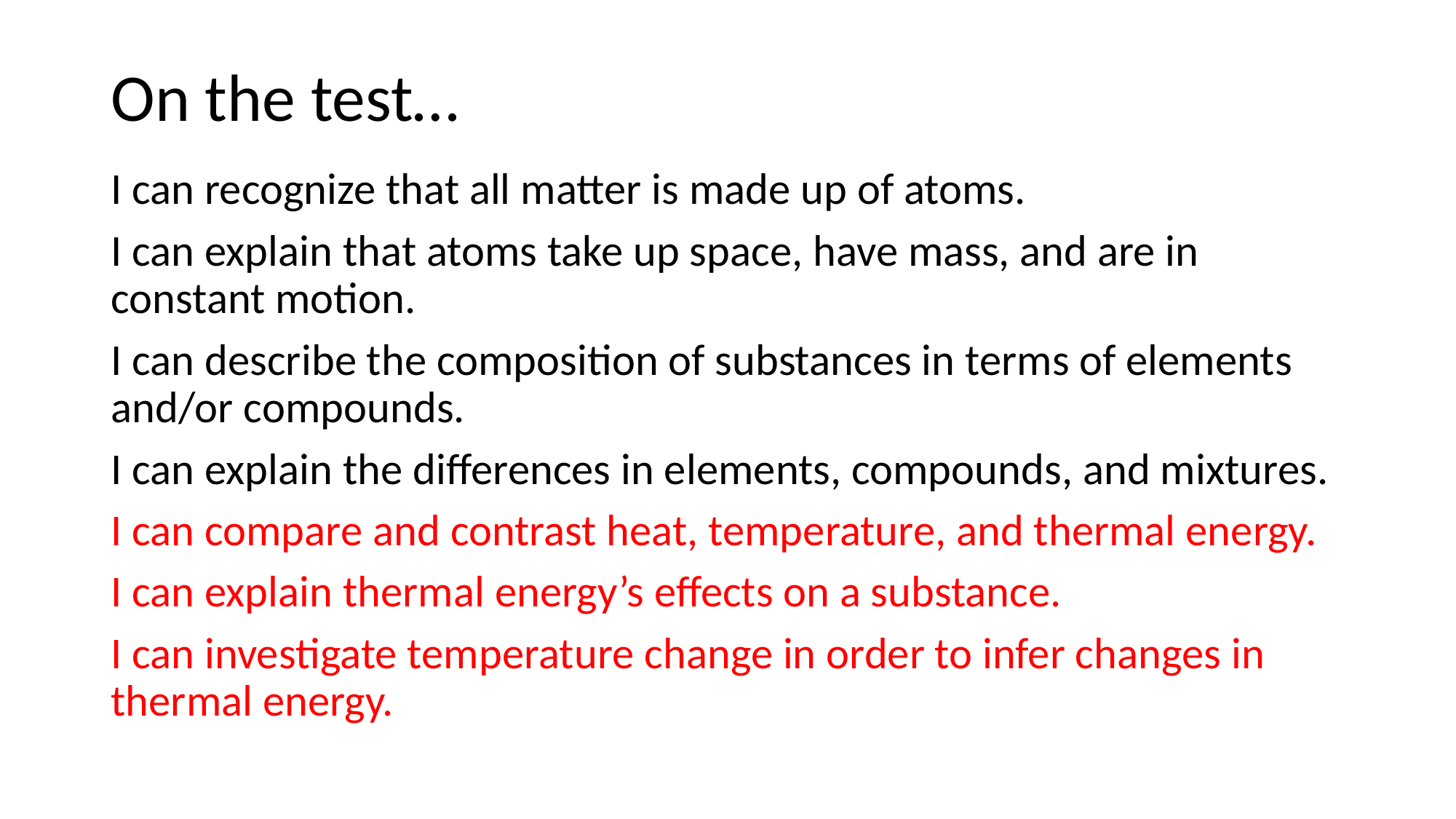

# On the test…
I can recognize that all matter is made up of atoms.
I can explain that atoms take up space, have mass, and are in constant motion.
I can describe the composition of substances in terms of elements and/or compounds.
I can explain the differences in elements, compounds, and mixtures.
I can compare and contrast heat, temperature, and thermal energy.
I can explain thermal energy’s effects on a substance.
I can investigate temperature change in order to infer changes in thermal energy.